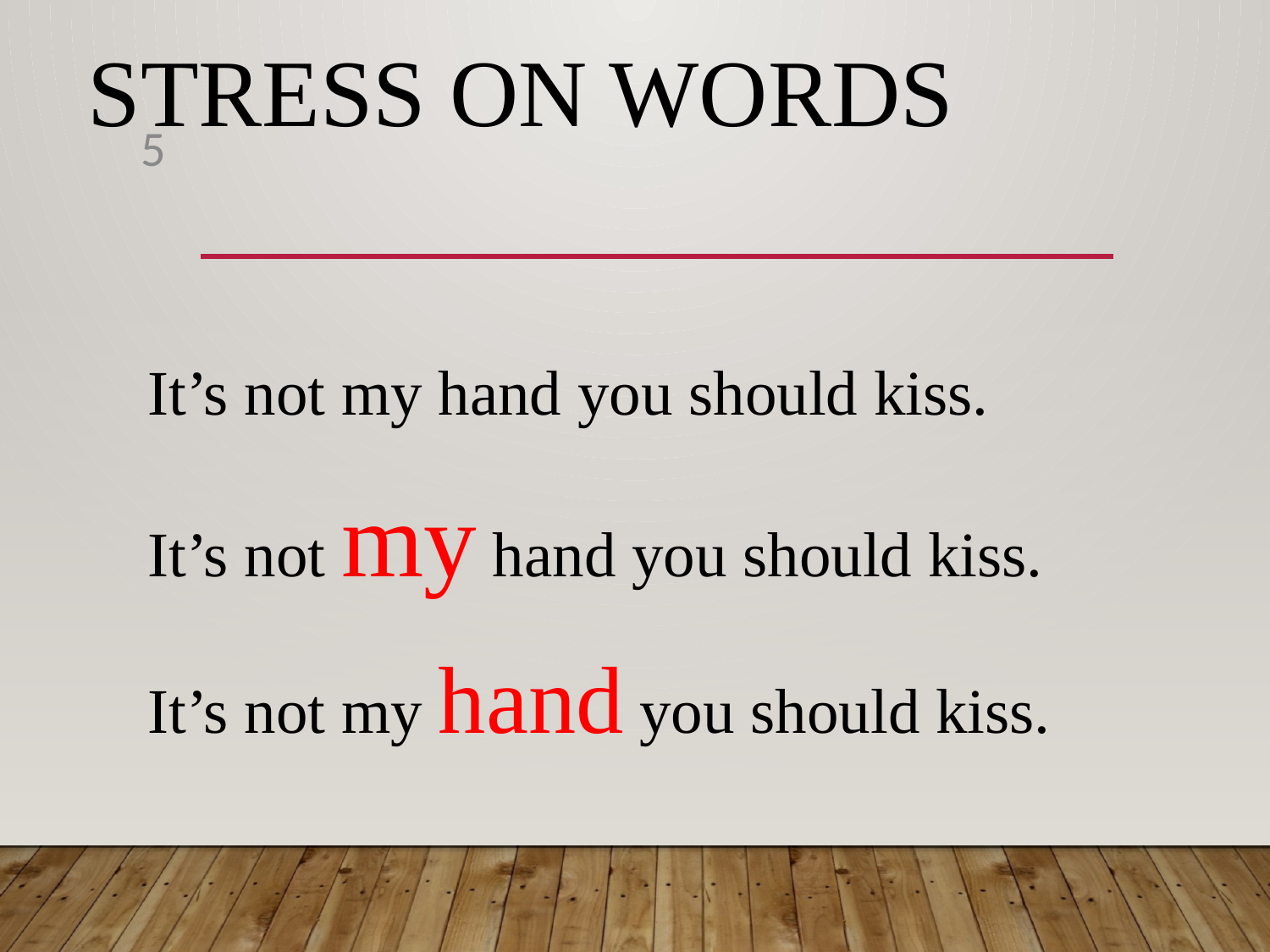

# Stress on words
5

It’s not my hand you should kiss.
It’s not my hand you should kiss.
It’s not my hand you should kiss.